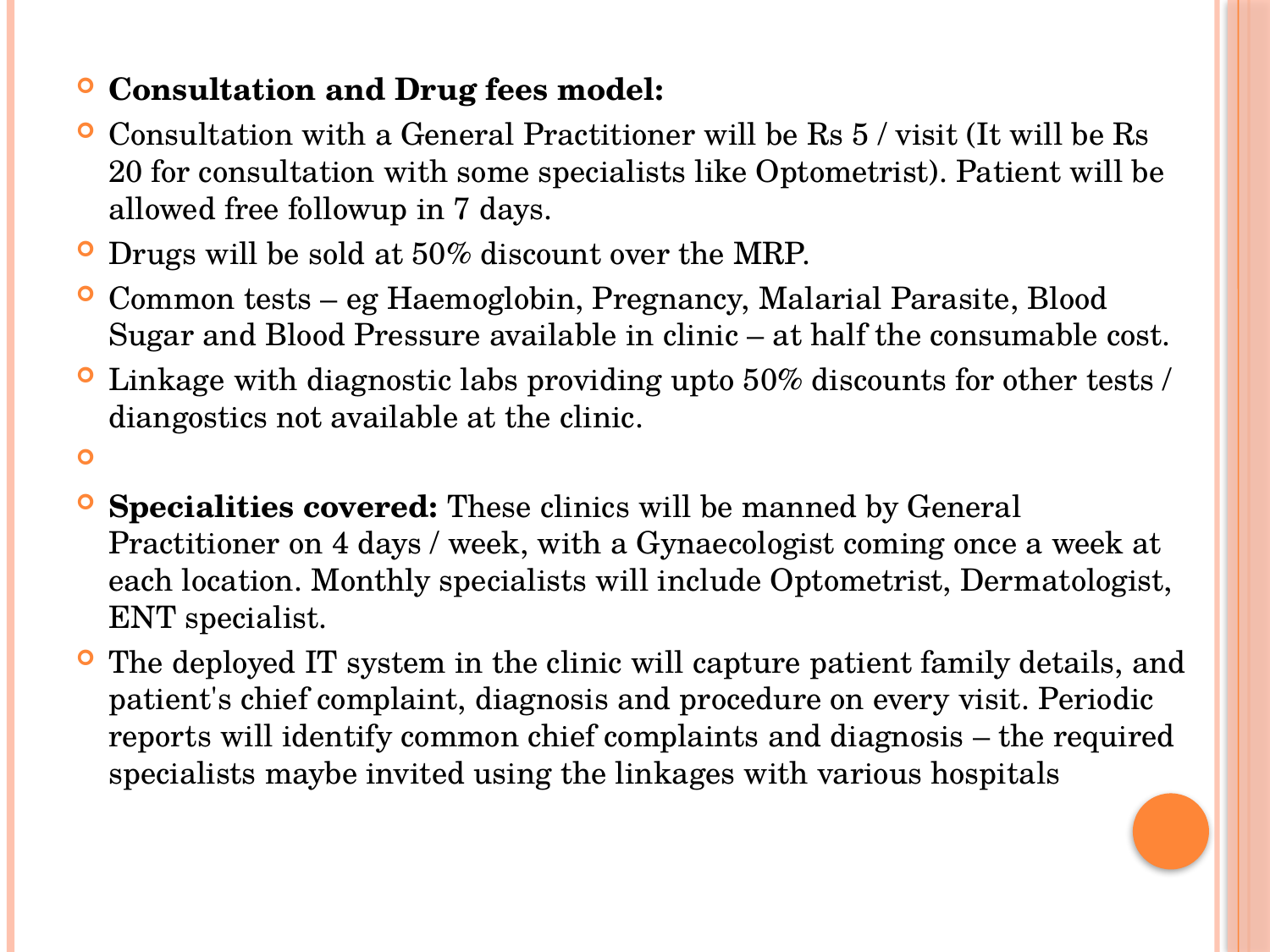

Consultation and Drug fees model:
Consultation with a General Practitioner will be Rs 5 / visit (It will be Rs 20 for consultation with some specialists like Optometrist). Patient will be allowed free followup in 7 days.
Drugs will be sold at 50% discount over the MRP.
Common tests – eg Haemoglobin, Pregnancy, Malarial Parasite, Blood Sugar and Blood Pressure available in clinic – at half the consumable cost.
Linkage with diagnostic labs providing upto 50% discounts for other tests / diangostics not available at the clinic.

Specialities covered: These clinics will be manned by General Practitioner on 4 days / week, with a Gynaecologist coming once a week at each location. Monthly specialists will include Optometrist, Dermatologist, ENT specialist.
The deployed IT system in the clinic will capture patient family details, and patient's chief complaint, diagnosis and procedure on every visit. Periodic reports will identify common chief complaints and diagnosis – the required specialists maybe invited using the linkages with various hospitals